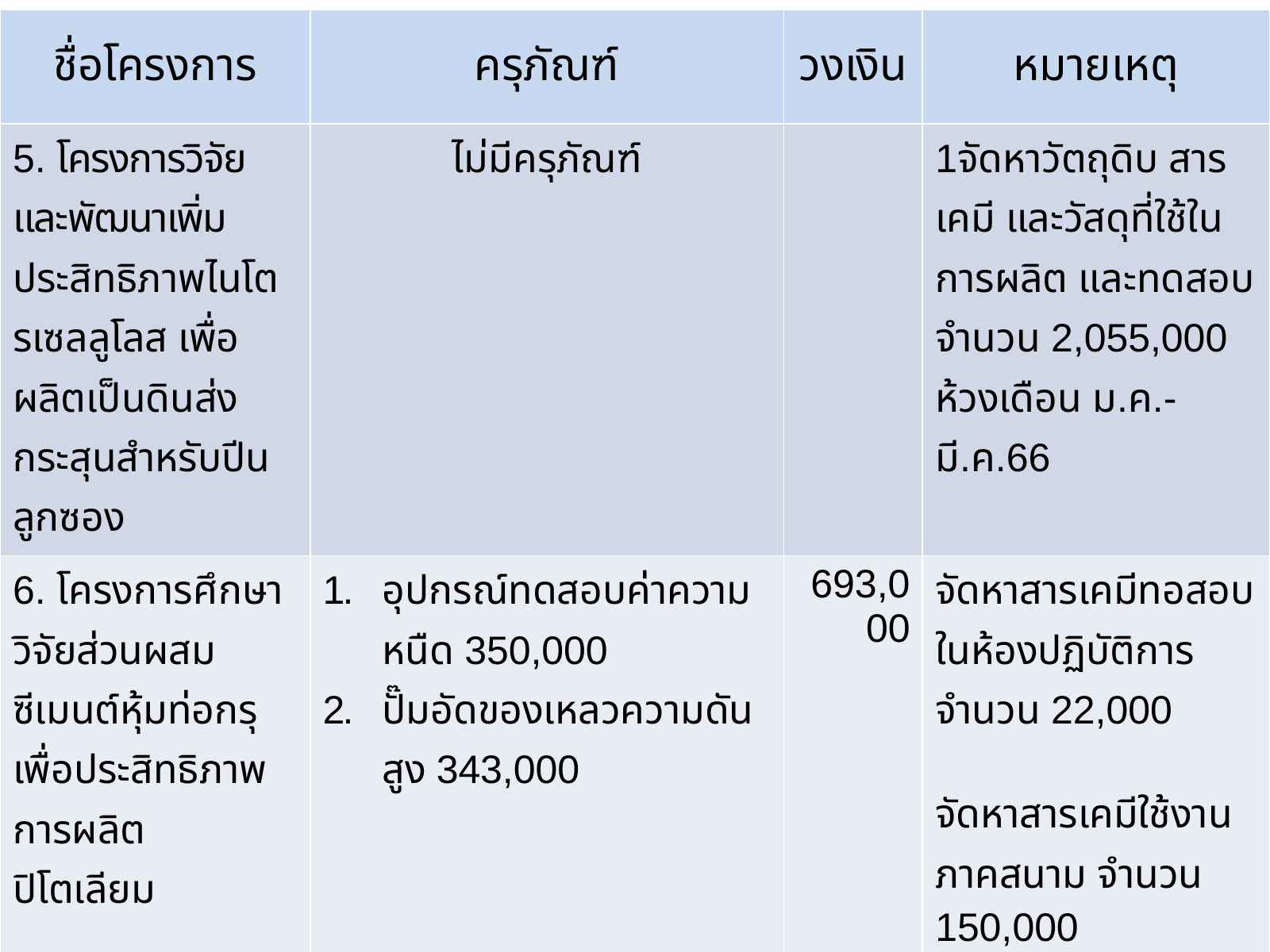

| ชื่อโครงการ | ครุภัณฑ์ | วงเงิน | หมายเหตุ |
| --- | --- | --- | --- |
| 5. โครงการวิจัยและพัฒนาเพิ่มประสิทธิภาพไนโตรเซลลูโลส เพื่อผลิตเป็นดินส่งกระสุนสำหรับปีนลูกซอง | ไม่มีครุภัณฑ์ |  | 1จัดหาวัตถุดิบ สารเคมี และวัสดุที่ใช้ในการผลิต และทดสอบ จำนวน 2,055,000 ห้วงเดือน ม.ค.-มี.ค.66 |
| 6. โครงการศึกษาวิจัยส่วนผสมซีเมนต์หุ้มท่อกรุ เพื่อประสิทธิภาพการผลิต ปิโตเลียม | อุปกรณ์ทดสอบค่าความหนืด 350,000 ปั๊มอัดของเหลวความดันสูง 343,000 | 693,000 | จัดหาสารเคมีทอสอบในห้องปฏิบัติการ จำนวน 22,000 จัดหาสารเคมีใช้งานภาคสนาม จำนวน 150,000 |